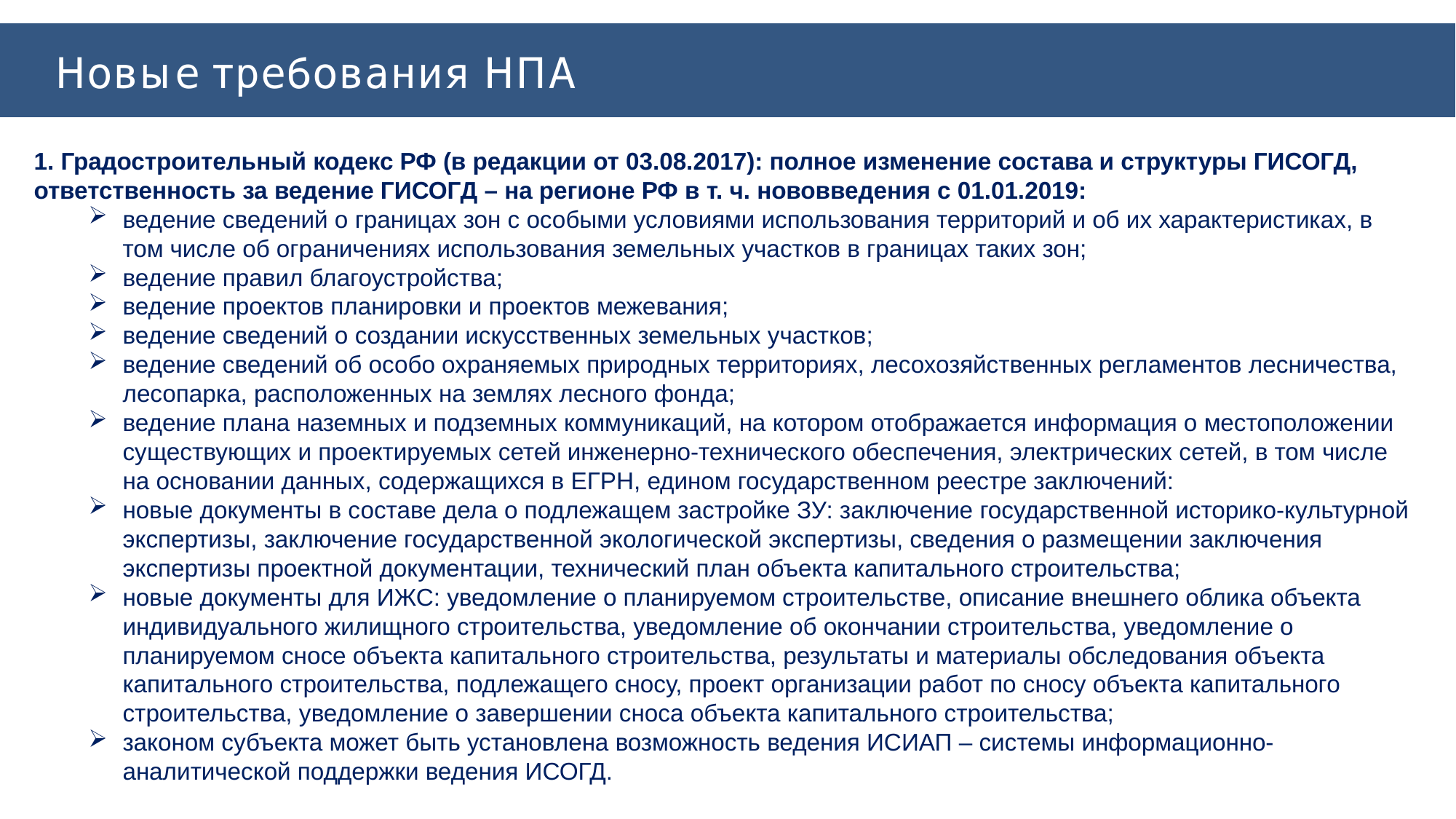

Проблемы
Новые требования НПА
1. Градостроительный кодекс РФ (в редакции от 03.08.2017): полное изменение состава и структуры ГИСОГД, ответственность за ведение ГИСОГД – на регионе РФ в т. ч. нововведения с 01.01.2019:
ведение сведений о границах зон с особыми условиями использования территорий и об их характеристиках, в том числе об ограничениях использования земельных участков в границах таких зон;
ведение правил благоустройства;
ведение проектов планировки и проектов межевания;
ведение сведений о создании искусственных земельных участков;
ведение сведений об особо охраняемых природных территориях, лесохозяйственных регламентов лесничества, лесопарка, расположенных на землях лесного фонда;
ведение плана наземных и подземных коммуникаций, на котором отображается информация о местоположении существующих и проектируемых сетей инженерно-технического обеспечения, электрических сетей, в том числе на основании данных, содержащихся в ЕГРН, едином государственном реестре заключений:
новые документы в составе дела о подлежащем застройке ЗУ: заключение государственной историко-культурной экспертизы, заключение государственной экологической экспертизы, сведения о размещении заключения экспертизы проектной документации, технический план объекта капитального строительства;
новые документы для ИЖС: уведомление о планируемом строительстве, описание внешнего облика объекта индивидуального жилищного строительства, уведомление об окончании строительства, уведомление о планируемом сносе объекта капитального строительства, результаты и материалы обследования объекта капитального строительства, подлежащего сносу, проект организации работ по сносу объекта капитального строительства, уведомление о завершении сноса объекта капитального строительства;
законом субъекта может быть установлена возможность ведения ИСИАП – системы информационно-аналитической поддержки ведения ИСОГД.